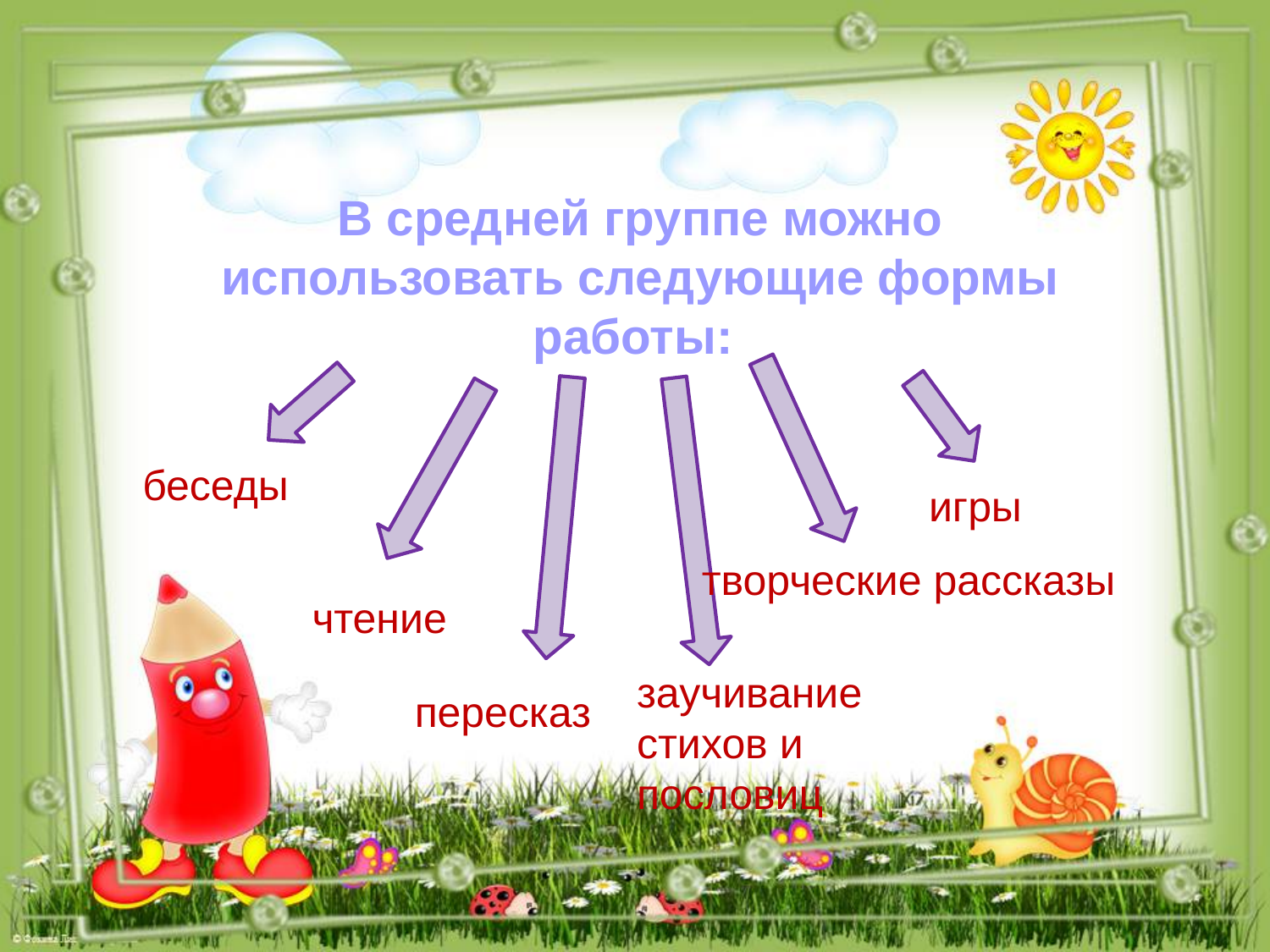

В средней группе можно использовать следующие формы работы:

беседы
игры
творческие рассказы
чтение
заучивание стихов и пословиц
пересказ